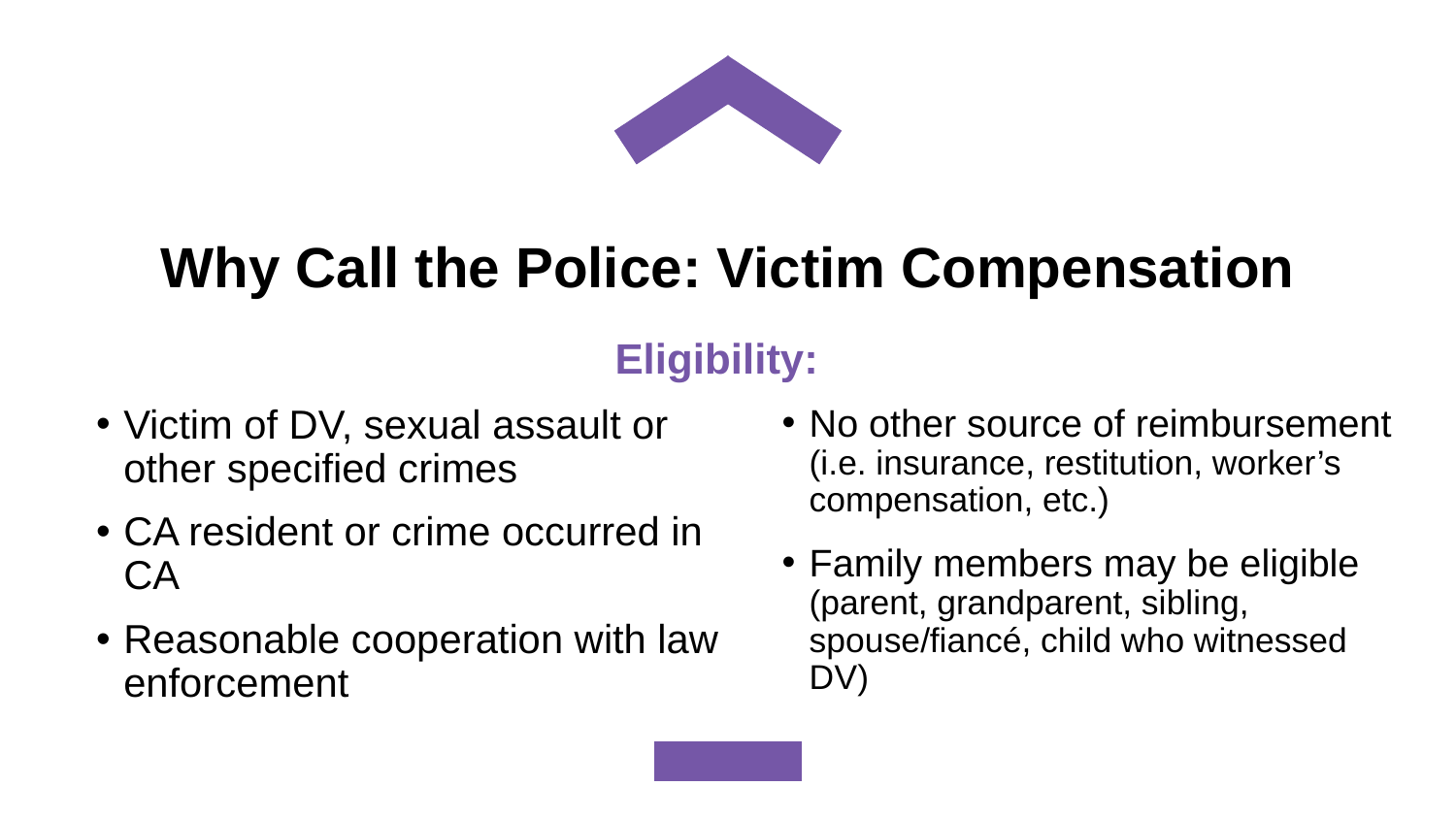

# Why Call the Police: Victim Compensation
Eligibility:

Victim of DV, sexual assault or other specified crimes
CA resident or crime occurred in CA
Reasonable cooperation with law enforcement

No other source of reimbursement (i.e. insurance, restitution, worker’s compensation, etc.)
Family members may be eligible (parent, grandparent, sibling, spouse/fiancé, child who witnessed DV)